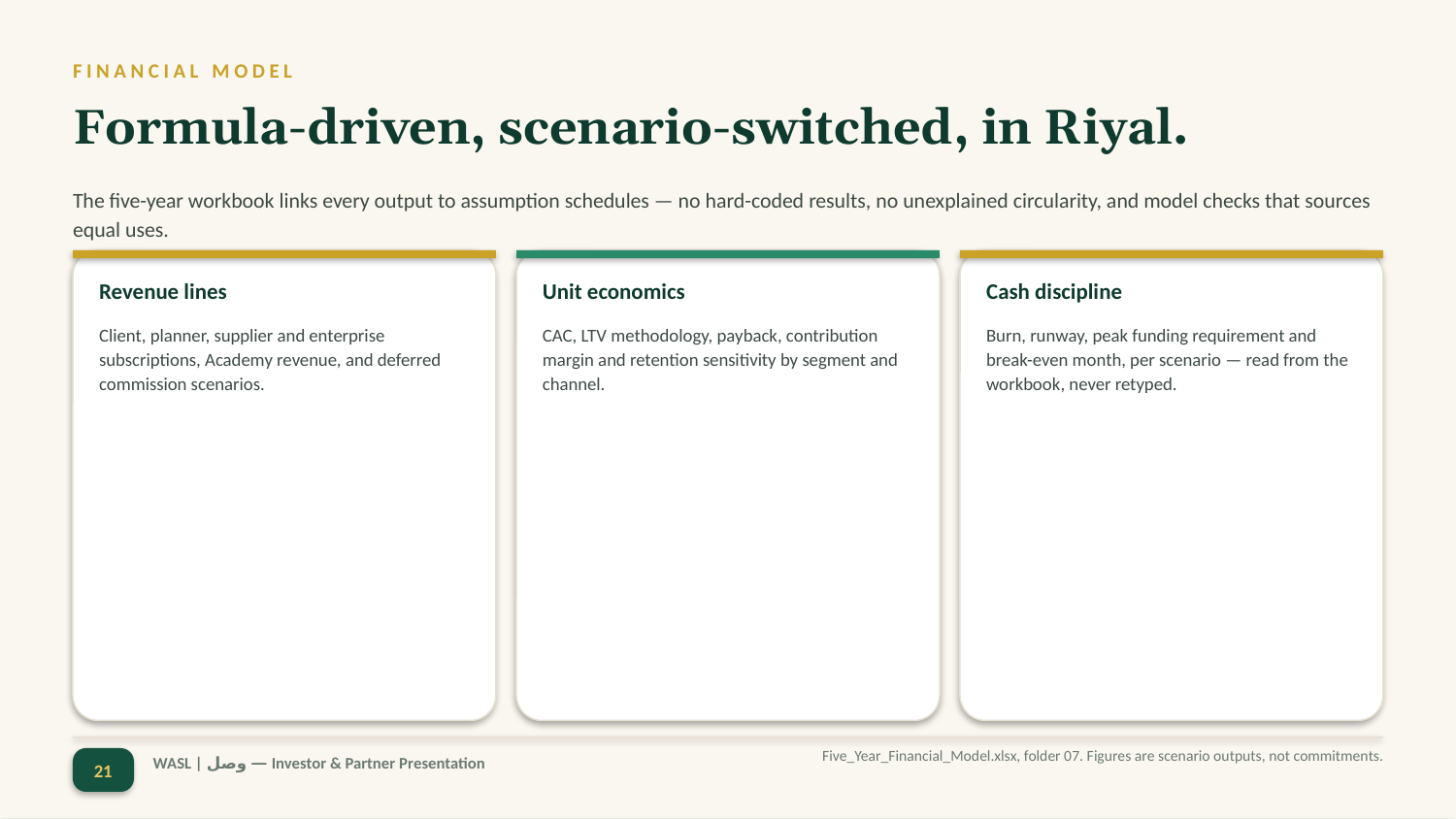

FINANCIAL MODEL
Formula-driven, scenario-switched, in Riyal.
The five-year workbook links every output to assumption schedules — no hard-coded results, no unexplained circularity, and model checks that sources equal uses.

Revenue lines
Unit economics
Cash discipline
Client, planner, supplier and enterprise subscriptions, Academy revenue, and deferred commission scenarios.
CAC, LTV methodology, payback, contribution margin and retention sensitivity by segment and channel.
Burn, runway, peak funding requirement and break-even month, per scenario — read from the workbook, never retyped.

Five_Year_Financial_Model.xlsx, folder 07. Figures are scenario outputs, not commitments.
21
WASL | وصل — Investor & Partner Presentation